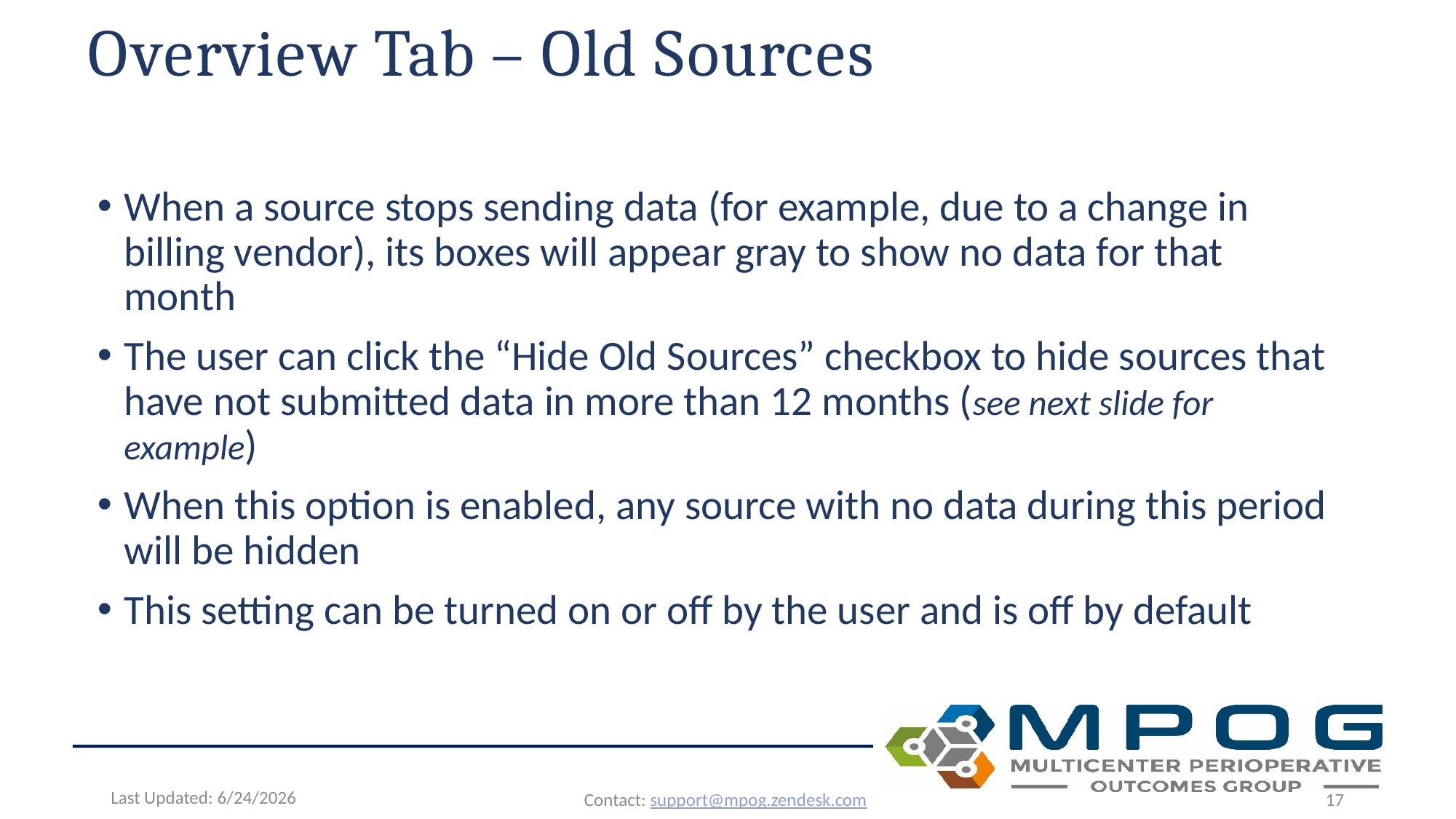

Overview Tab – Old Sources
When a source stops sending data (for example, due to a change in billing vendor), its boxes will appear gray to show no data for that month
The user can click the “Hide Old Sources” checkbox to hide sources that have not submitted data in more than 12 months (see next slide for example)
When this option is enabled, any source with no data during this period will be hidden
This setting can be turned on or off by the user and is off by default
Last Updated: 6/24/2026
Contact: support@mpog.zendesk.com
17